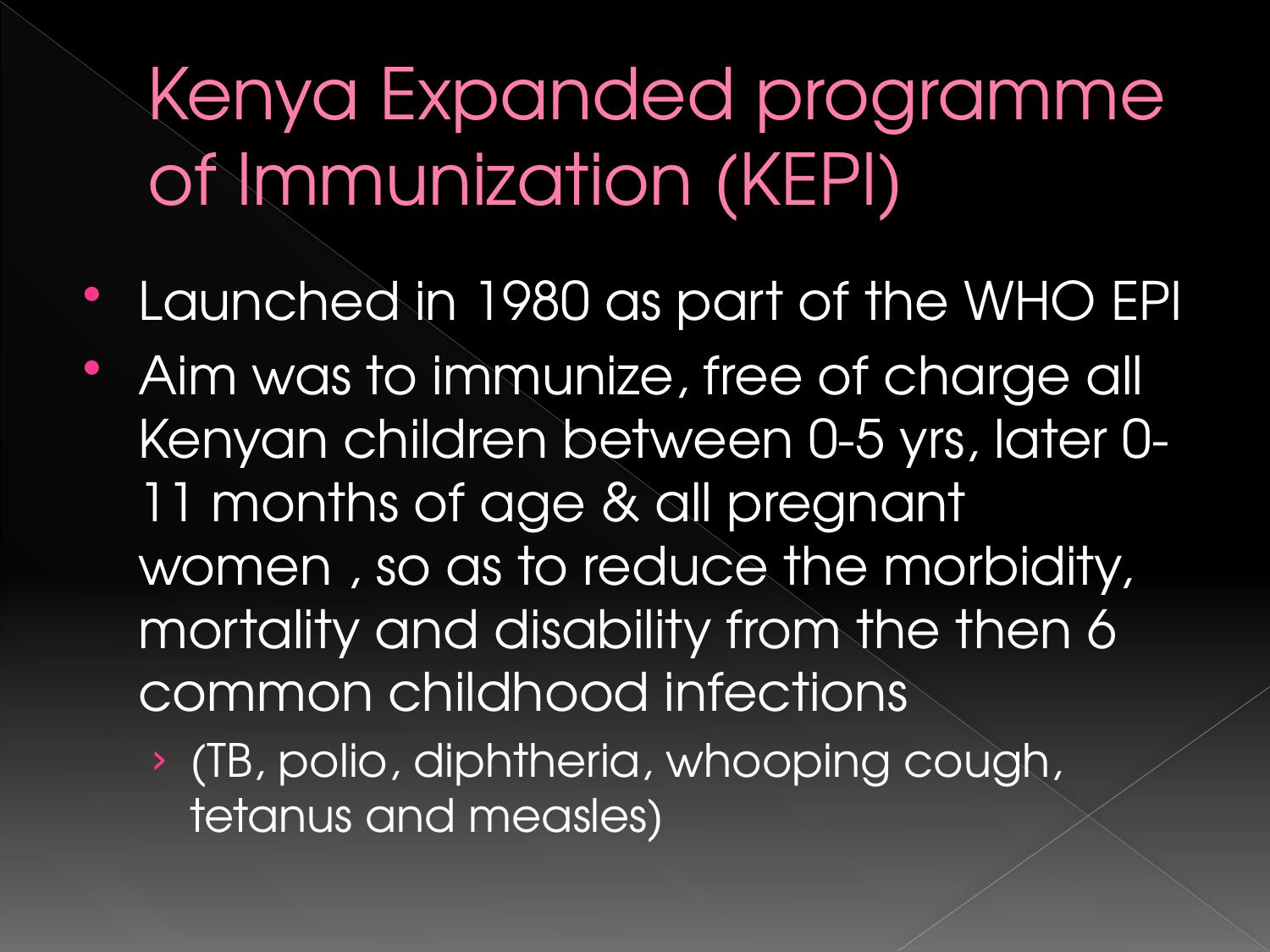

# Kenya Expanded programme of Immunization (KEPI)
Launched in 1980 as part of the WHO EPI
Aim was to immunize, free of charge all Kenyan children between 0-5 yrs, later 0-11 months of age & all pregnant women , so as to reduce the morbidity, mortality and disability from the then 6 common childhood infections
(TB, polio, diphtheria, whooping cough, tetanus and measles)